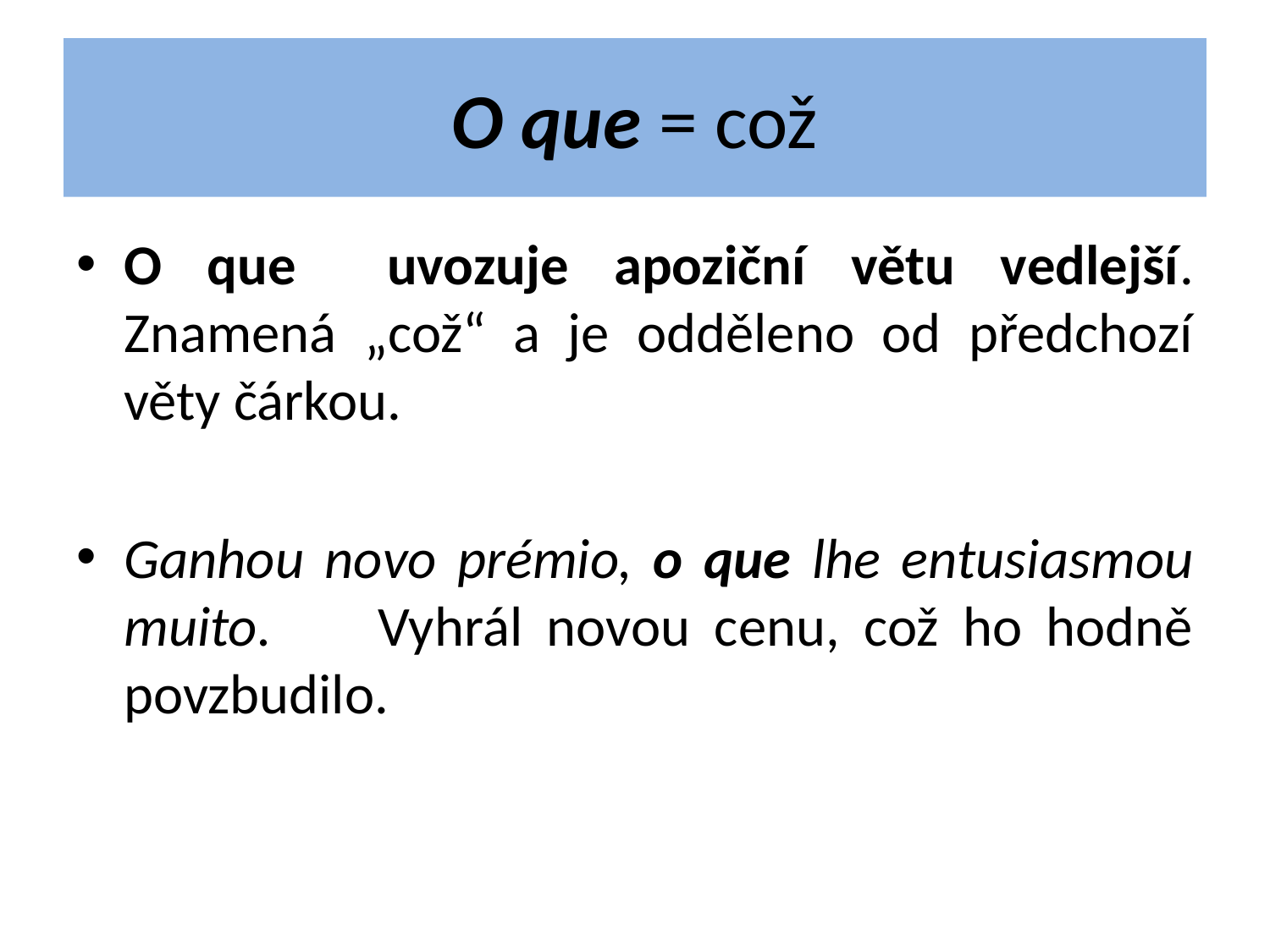

# O que = což
O que  uvozuje apoziční větu vedlejší. Znamená „což“ a je odděleno od předchozí věty čárkou.

Ganhou novo prémio, o que lhe entusiasmou muito.	Vyhrál novou cenu, což ho hodně povzbudilo.